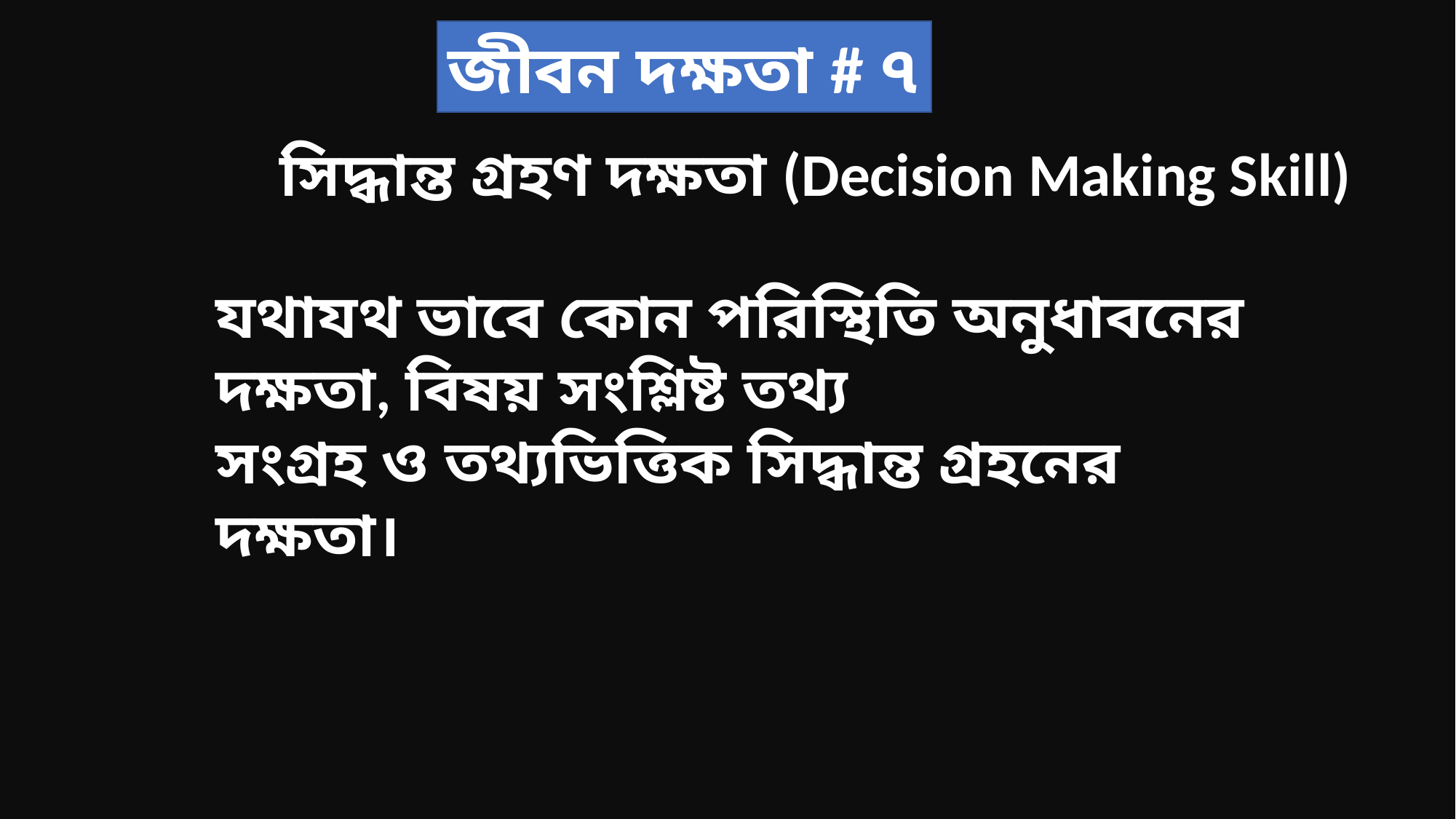

জীবন দক্ষতা # ৭
সিদ্ধান্ত গ্রহণ দক্ষতা (Decision Making Skill)
যথাযথ ভাবে কোন পরিস্থিতি অনুধাবনের দক্ষতা, বিষয় সংশ্লিষ্ট তথ্য
সংগ্রহ ও তথ্যভিত্তিক সিদ্ধান্ত গ্রহনের দক্ষতা।